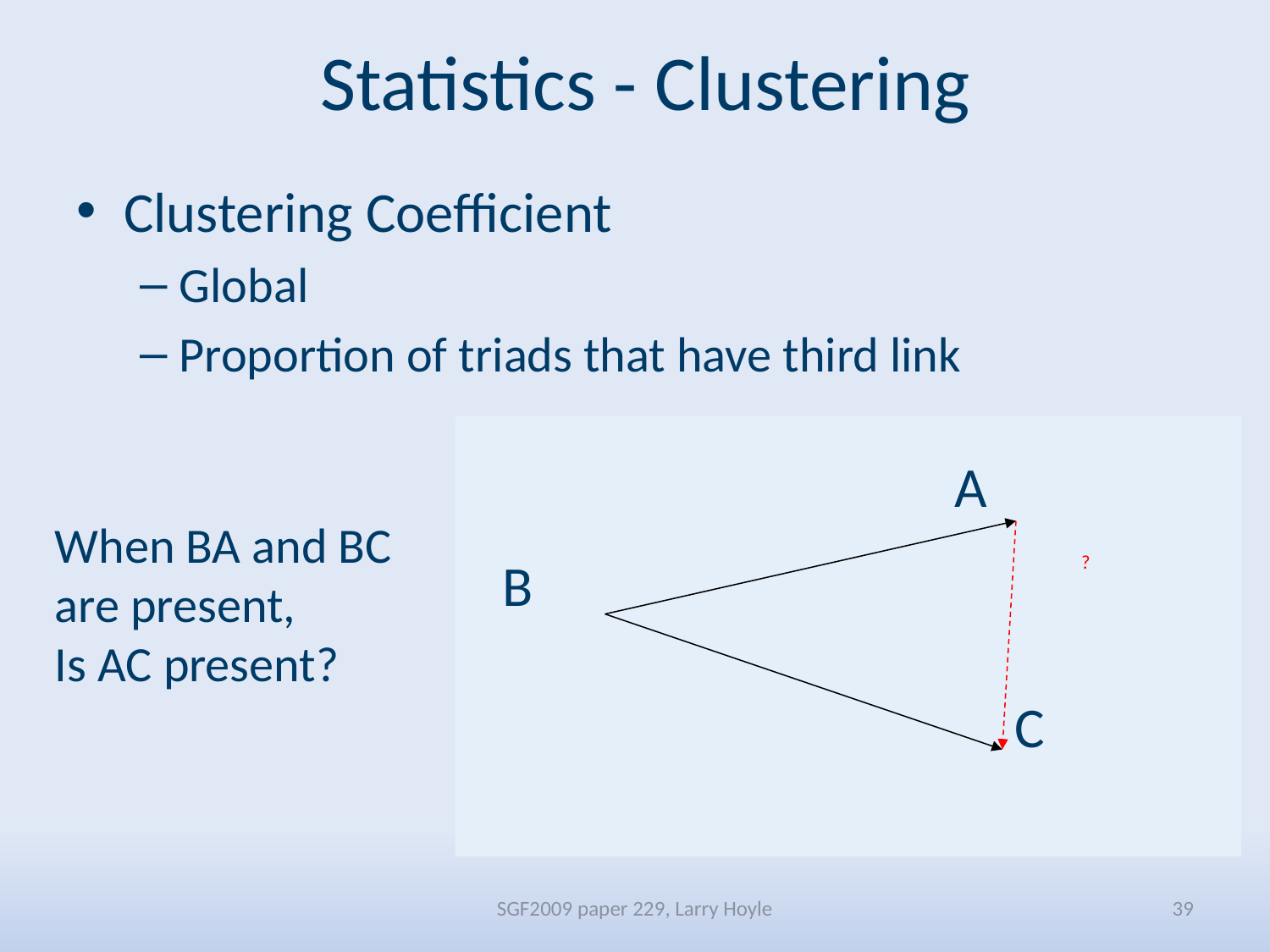

# Statistics - Clustering
Clustering Coefficient
Global
Proportion of triads that have third link

A
B
?
C
When BA and BC are present,
Is AC present?
SGF2009 paper 229, Larry Hoyle
39